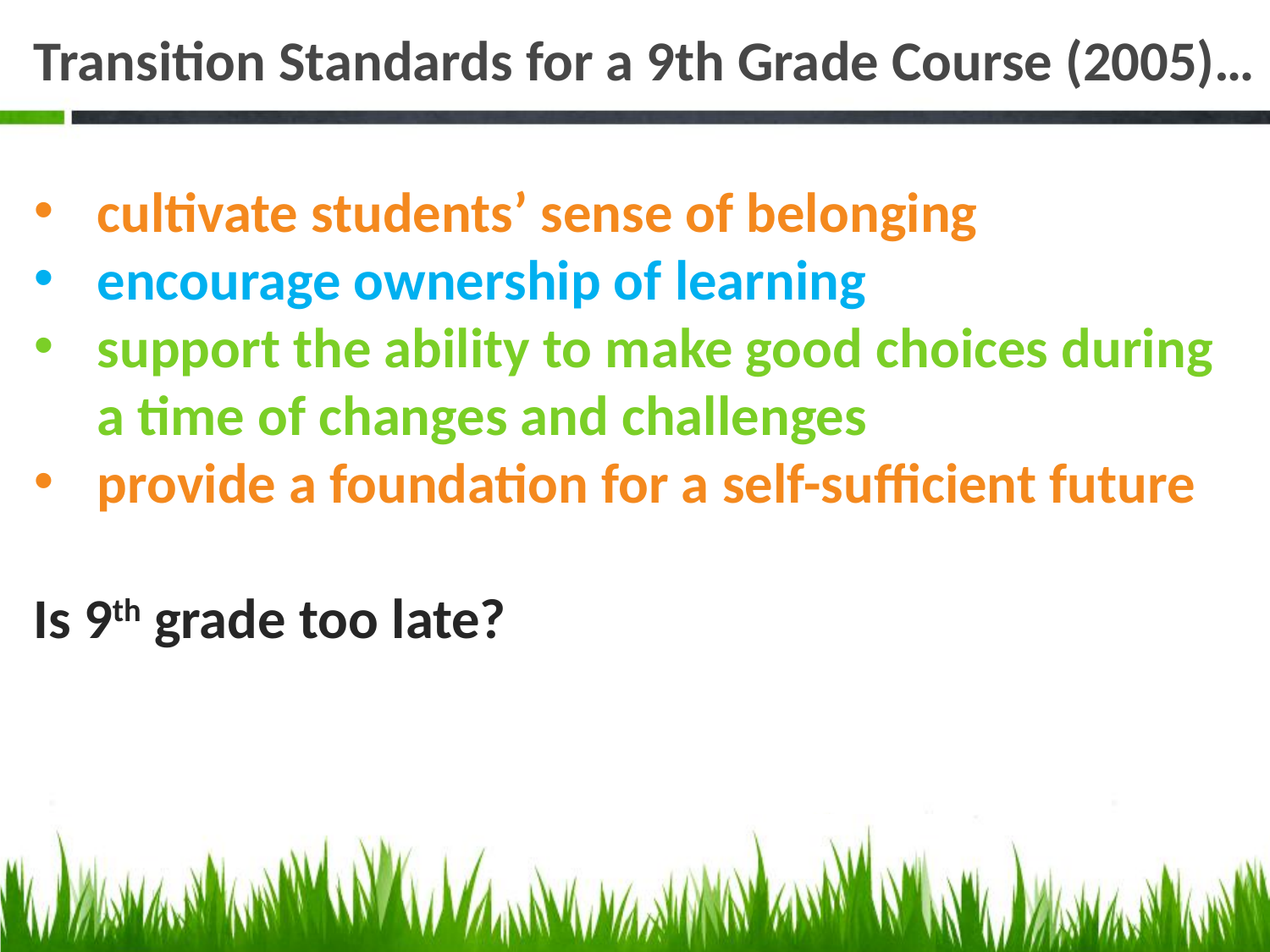

# Transition Standards for a 9th Grade Course (2005)…
cultivate students’ sense of belonging
encourage ownership of learning
support the ability to make good choices during a time of changes and challenges
provide a foundation for a self-sufficient future

Is 9th grade too late?